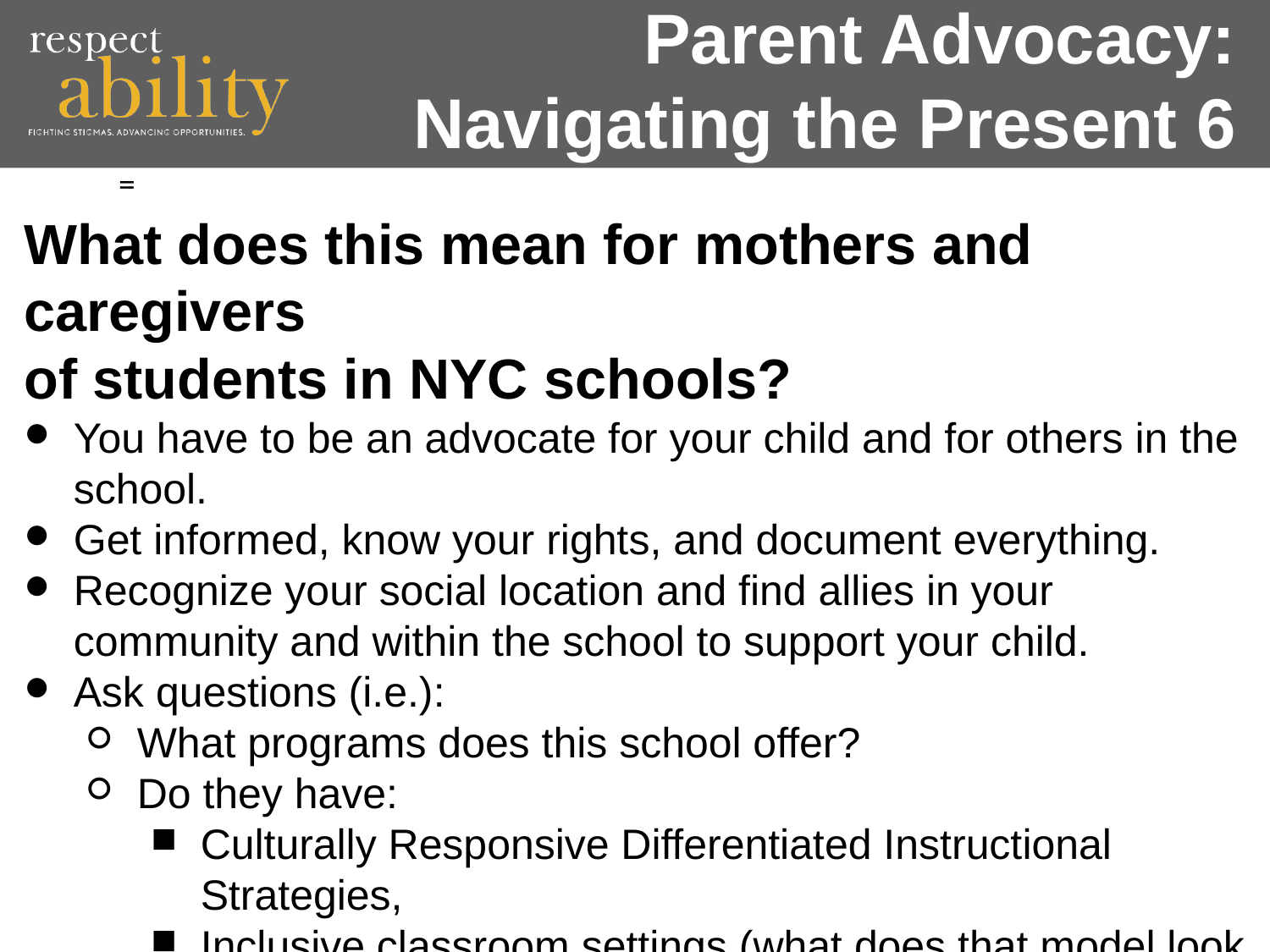

# Parent Advocacy: Navigating the Present 6
=
What does this mean for mothers and caregivers
of students in NYC schools?
You have to be an advocate for your child and for others in the school.
Get informed, know your rights, and document everything.
Recognize your social location and find allies in your community and within the school to support your child.
Ask questions (i.e.):
What programs does this school offer?
Do they have:
Culturally Responsive Differentiated Instructional Strategies,
Inclusive classroom settings (what does that model look like and if they don’t have it what can they offer), and
Personnel who are trained in the best practice modalities.